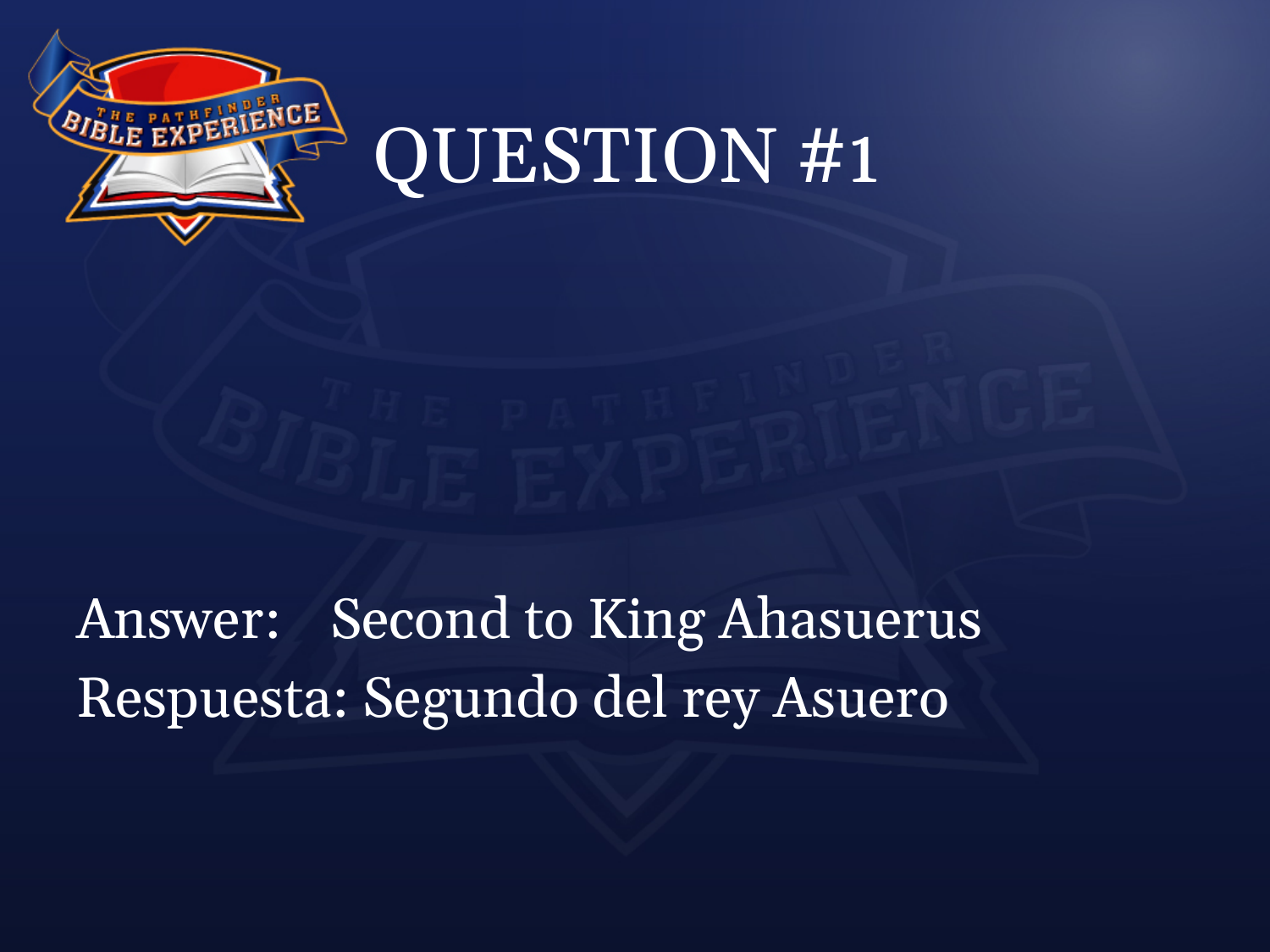

# QUESTION #1

Answer:	Second to King Ahasuerus
Respuesta: Segundo del rey Asuero